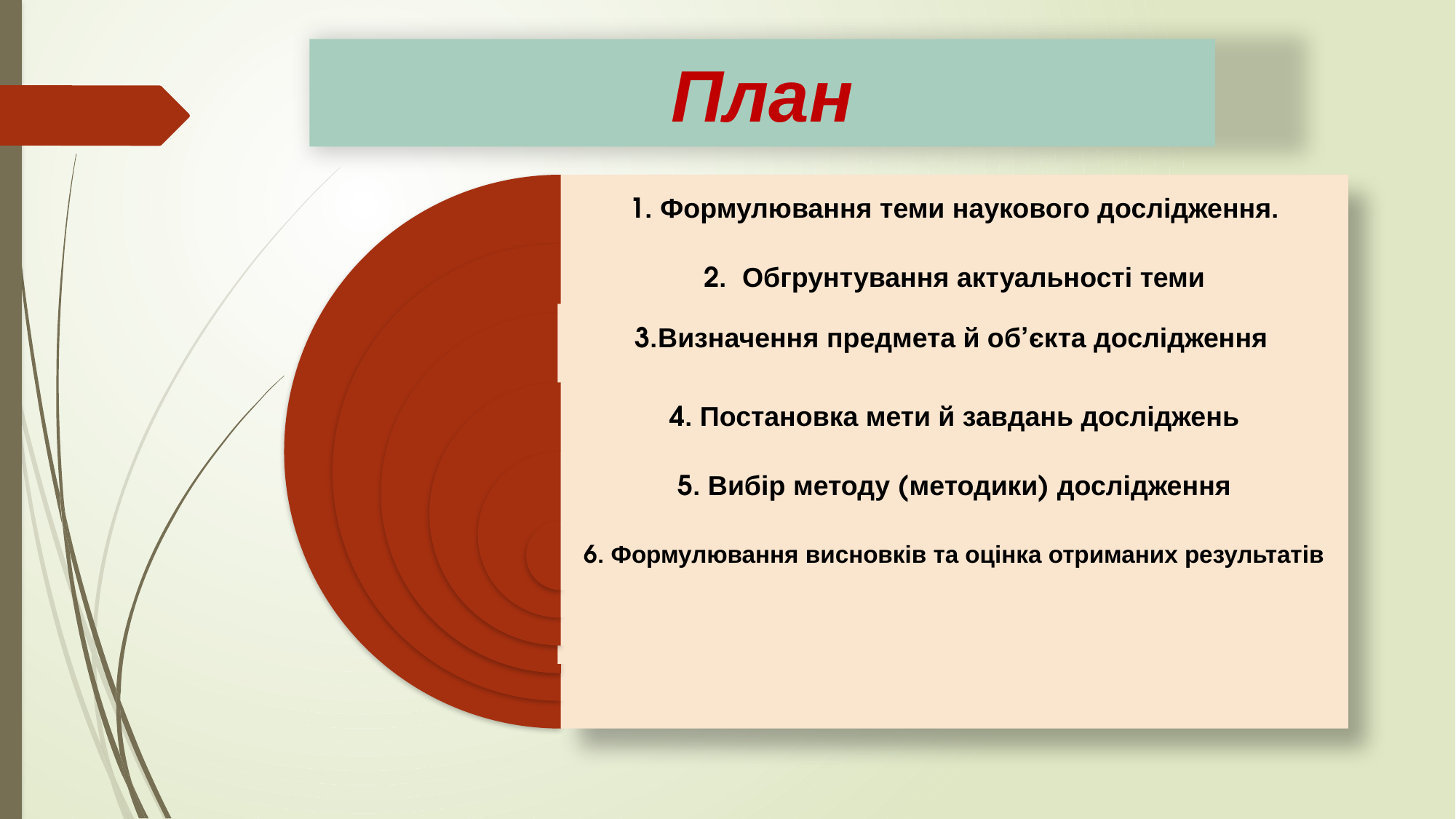

# План
1. Формулювання теми наукового дослідження.
2.  Обгрунтування актуальності теми
3.Визначення предмета й об’єкта дослідження
4. Постановка мети й завдань досліджень
5. Вибір методу (методики) дослідження
6. Формулювання висновків та оцінка отриманих результатів